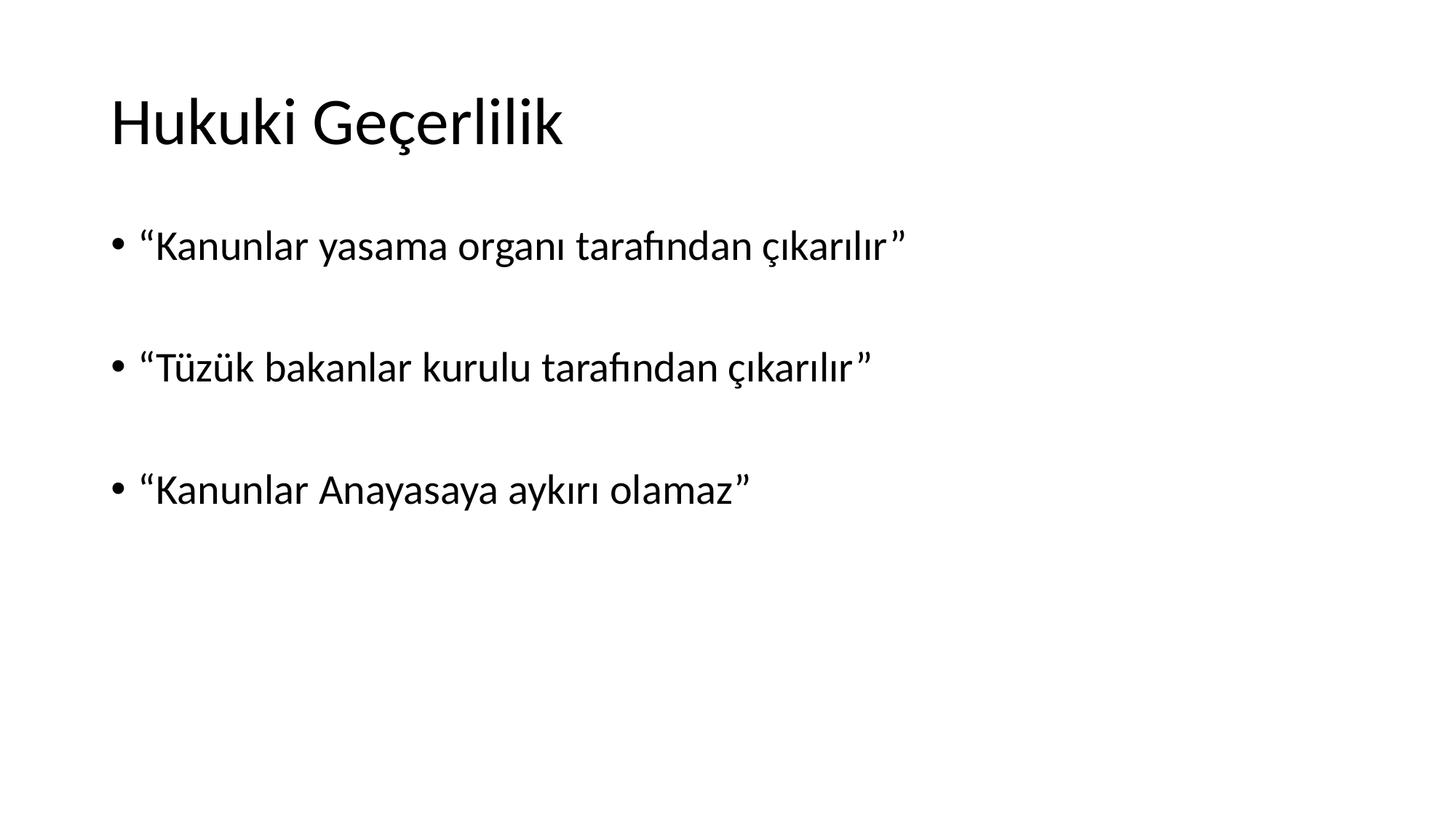

# Hukuki Geçerlilik
“Kanunlar yasama organı tarafından çıkarılır”

“Tüzük bakanlar kurulu tarafından çıkarılır”

“Kanunlar Anayasaya aykırı olamaz”